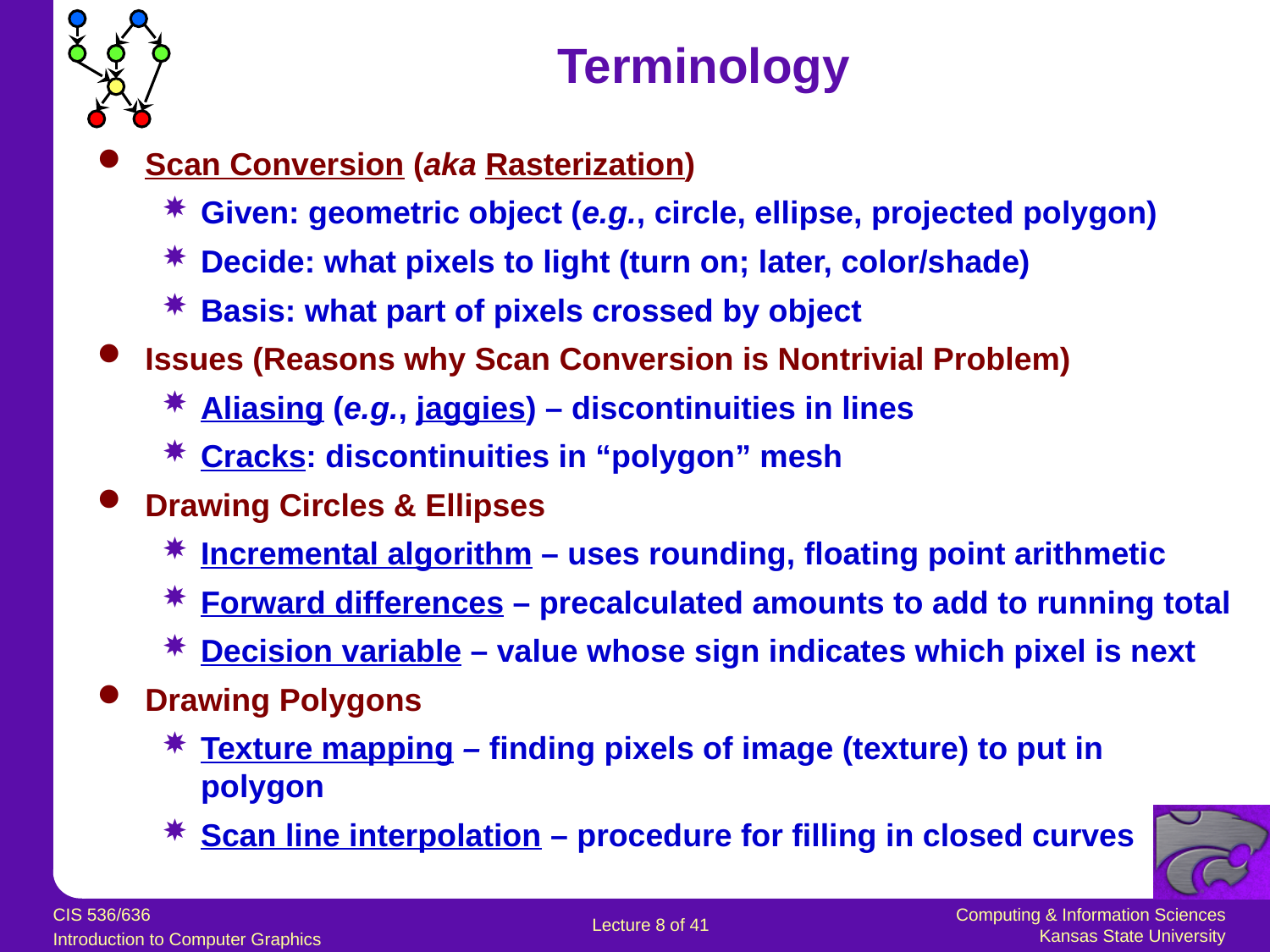

Terminology
Scan Conversion (aka Rasterization)
Given: geometric object (e.g., circle, ellipse, projected polygon)
Decide: what pixels to light (turn on; later, color/shade)
Basis: what part of pixels crossed by object
Issues (Reasons why Scan Conversion is Nontrivial Problem)
Aliasing (e.g., jaggies) – discontinuities in lines
Cracks: discontinuities in “polygon” mesh
Drawing Circles & Ellipses
Incremental algorithm – uses rounding, floating point arithmetic
Forward differences – precalculated amounts to add to running total
Decision variable – value whose sign indicates which pixel is next
Drawing Polygons
Texture mapping – finding pixels of image (texture) to put in polygon
Scan line interpolation – procedure for filling in closed curves